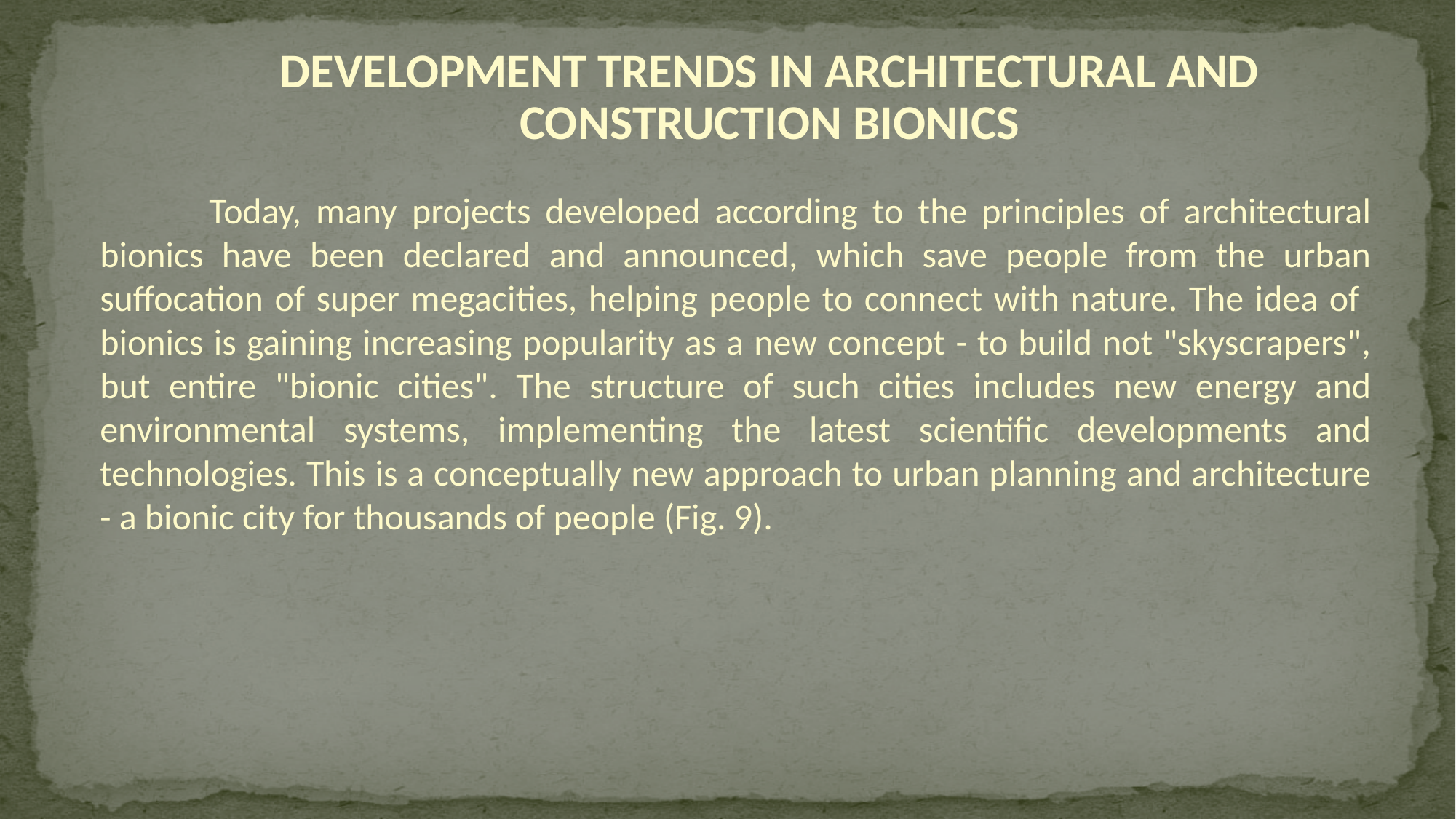

DEVELOPMENT TRENDS IN ARCHITECTURAL AND CONSTRUCTION BIONICS

	Today, many projects developed according to the principles of architectural bionics have been declared and announced, which save people from the urban suffocation of super megacities, helping people to connect with nature. The idea of ​​bionics is gaining increasing popularity as a new concept - to build not "skyscrapers", but entire "bionic cities". The structure of such cities includes new energy and environmental systems, implementing the latest scientific developments and technologies. This is a conceptually new approach to urban planning and architecture - a bionic city for thousands of people (Fig. 9).